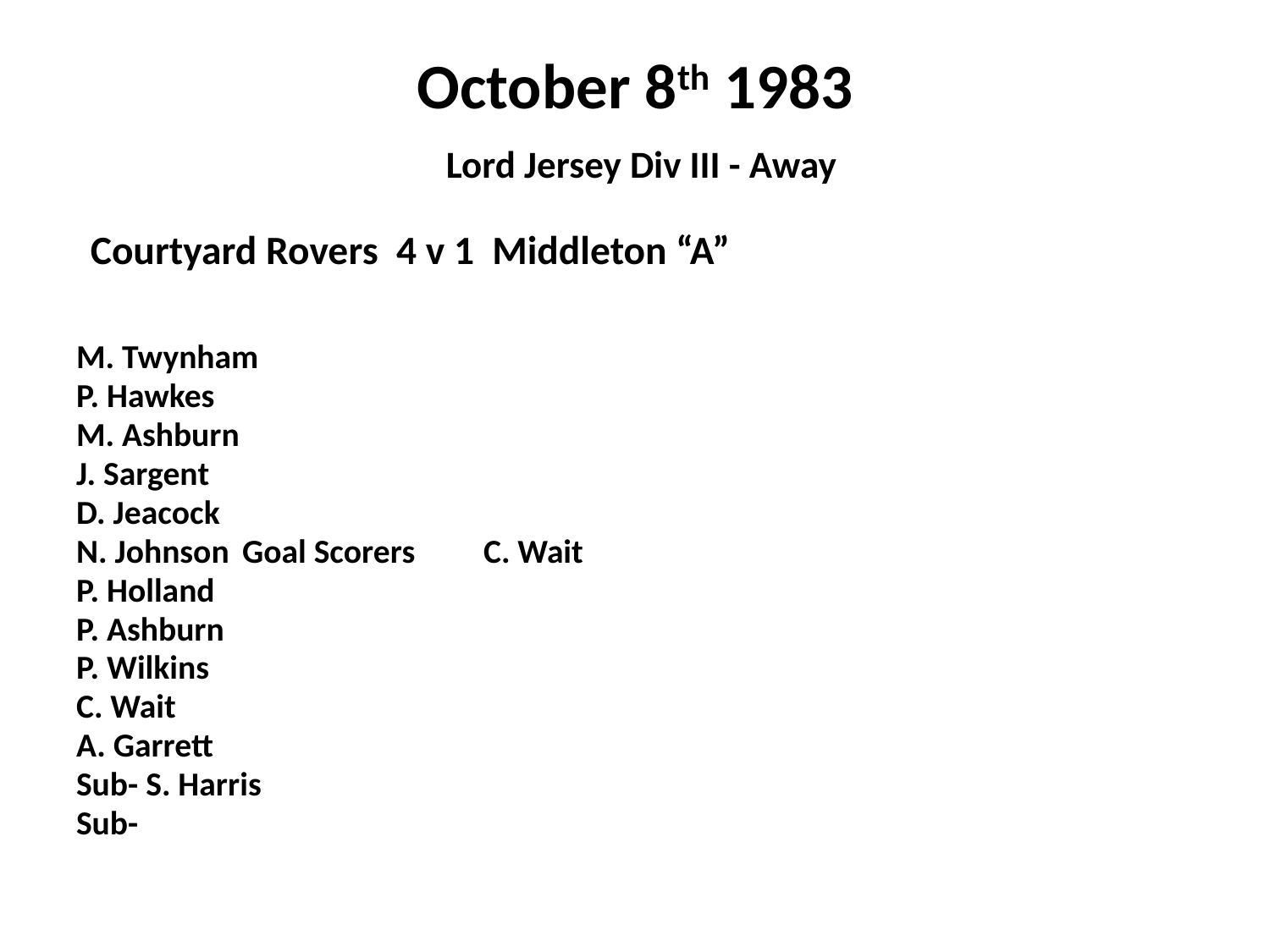

# October 8th 1983 Lord Jersey Div III - Away
 Courtyard Rovers  4 v 1  Middleton “A”

M. Twynham
P. Hawkes
M. Ashburn
J. Sargent
D. Jeacock
N. Johnson			Goal Scorers	C. Wait
P. Holland
P. Ashburn
P. Wilkins
C. Wait
A. Garrett
Sub- S. Harris
Sub-